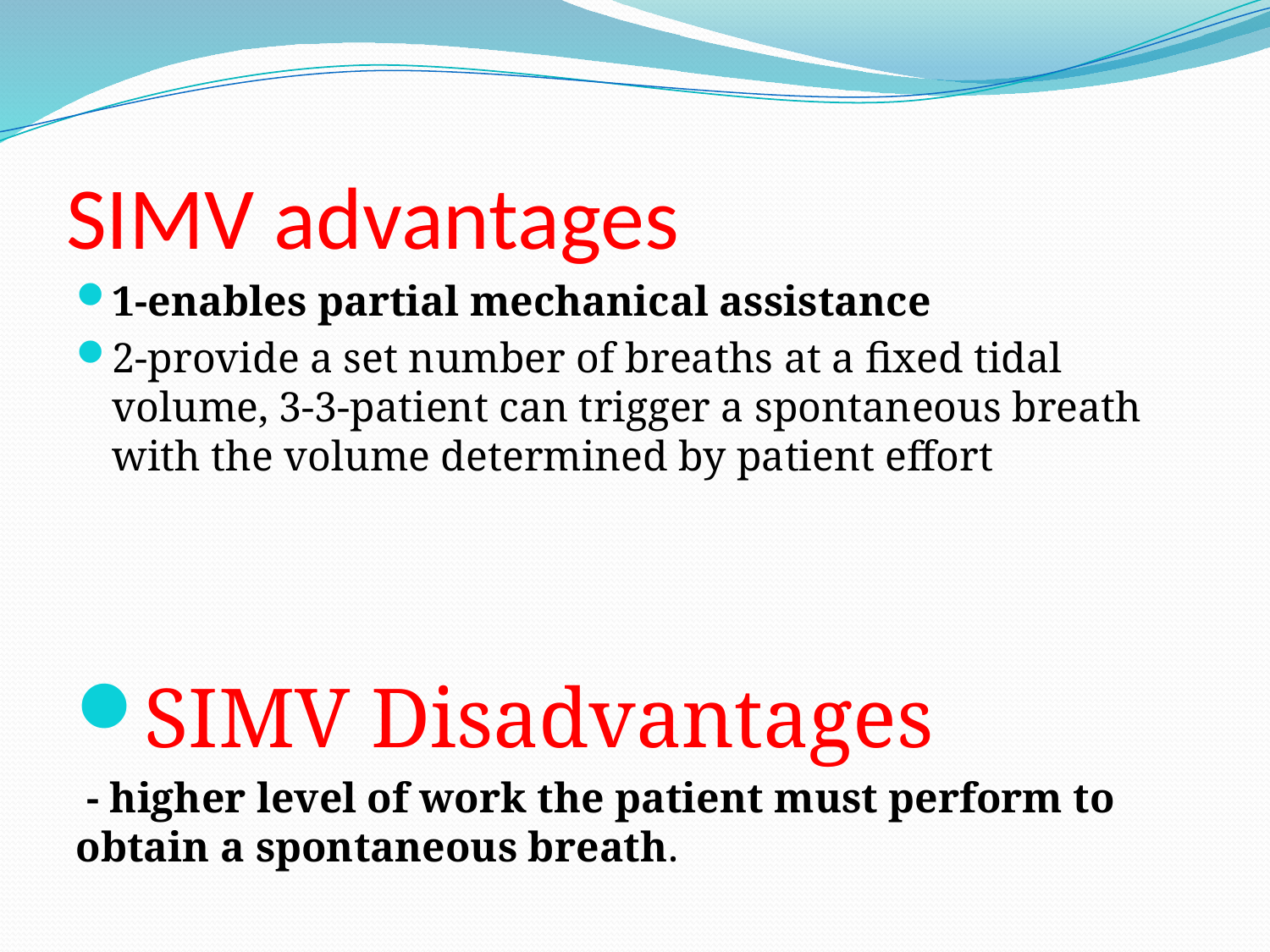

# SIMV advantages
1-enables partial mechanical assistance
2-provide a set number of breaths at a fixed tidal volume, 3-3-patient can trigger a spontaneous breath with the volume determined by patient effort

SIMV Disadvantages
 - higher level of work the patient must perform to obtain a spontaneous breath.